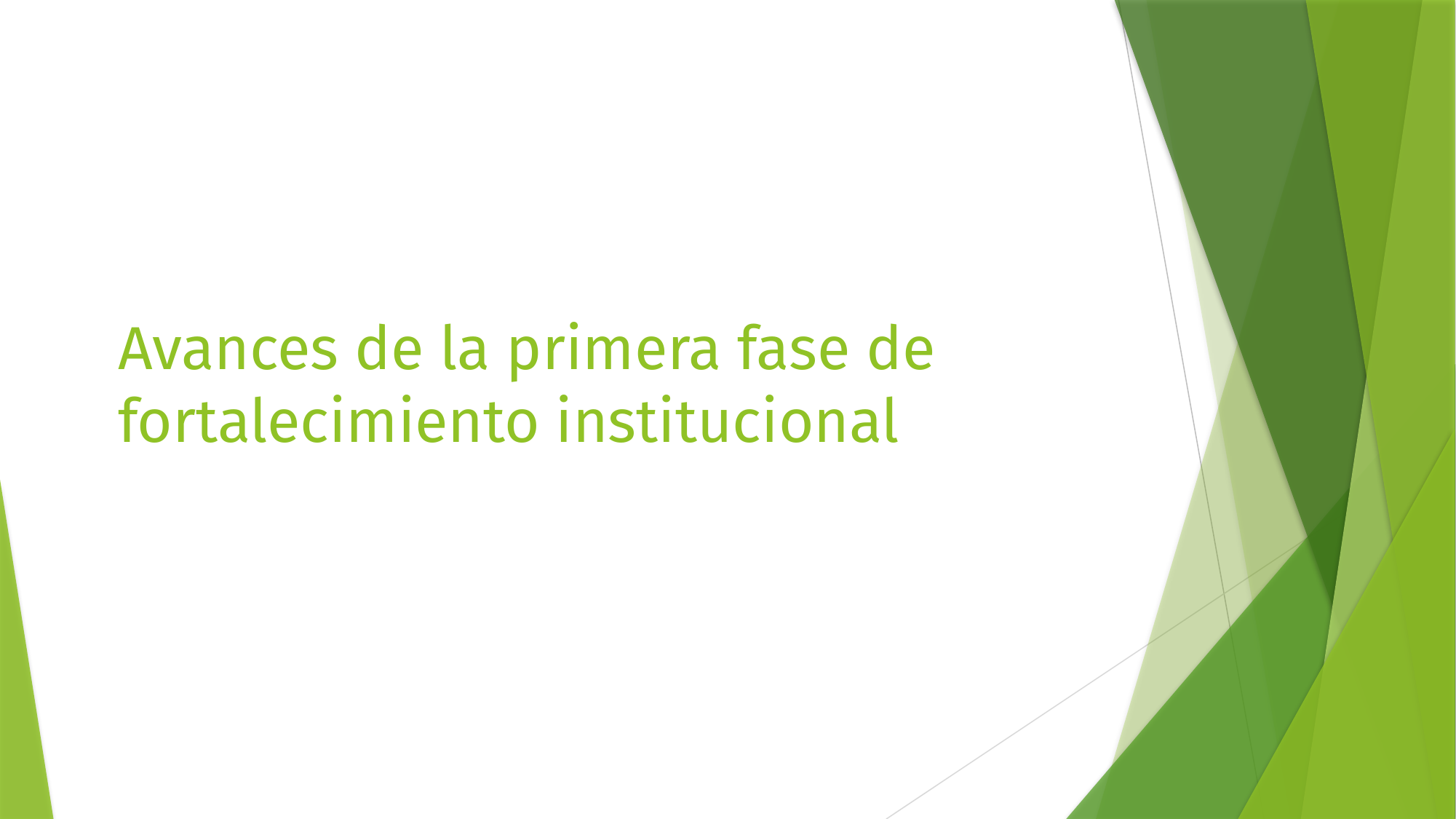

# Avances de la primera fase de fortalecimiento institucional